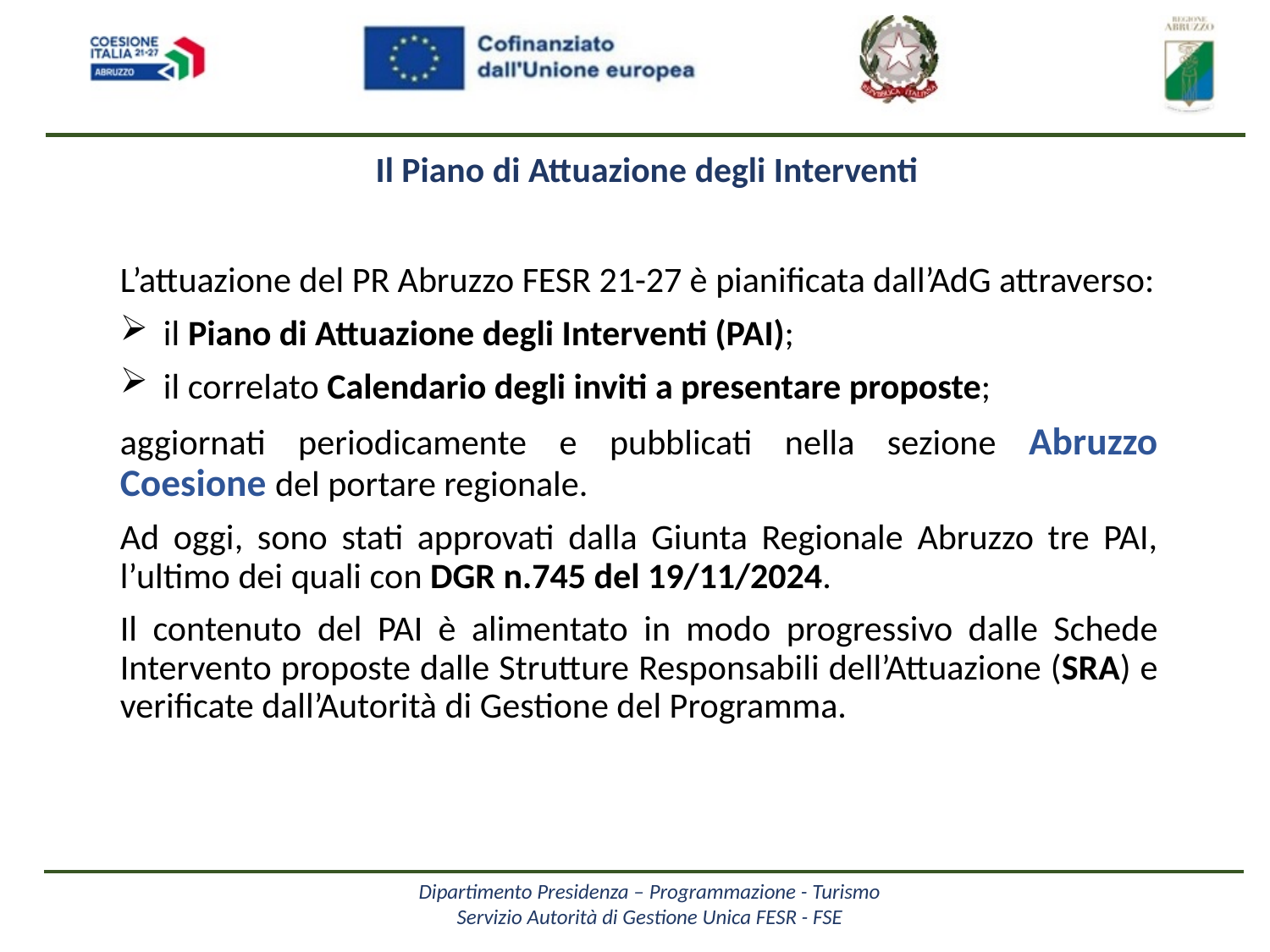

Il Piano di Attuazione degli Interventi
L’attuazione del PR Abruzzo FESR 21-27 è pianificata dall’AdG attraverso:
il Piano di Attuazione degli Interventi (PAI);
il correlato Calendario degli inviti a presentare proposte;
aggiornati periodicamente e pubblicati nella sezione Abruzzo Coesione del portare regionale.
Ad oggi, sono stati approvati dalla Giunta Regionale Abruzzo tre PAI, l’ultimo dei quali con DGR n.745 del 19/11/2024.
Il contenuto del PAI è alimentato in modo progressivo dalle Schede Intervento proposte dalle Strutture Responsabili dell’Attuazione (SRA) e verificate dall’Autorità di Gestione del Programma.